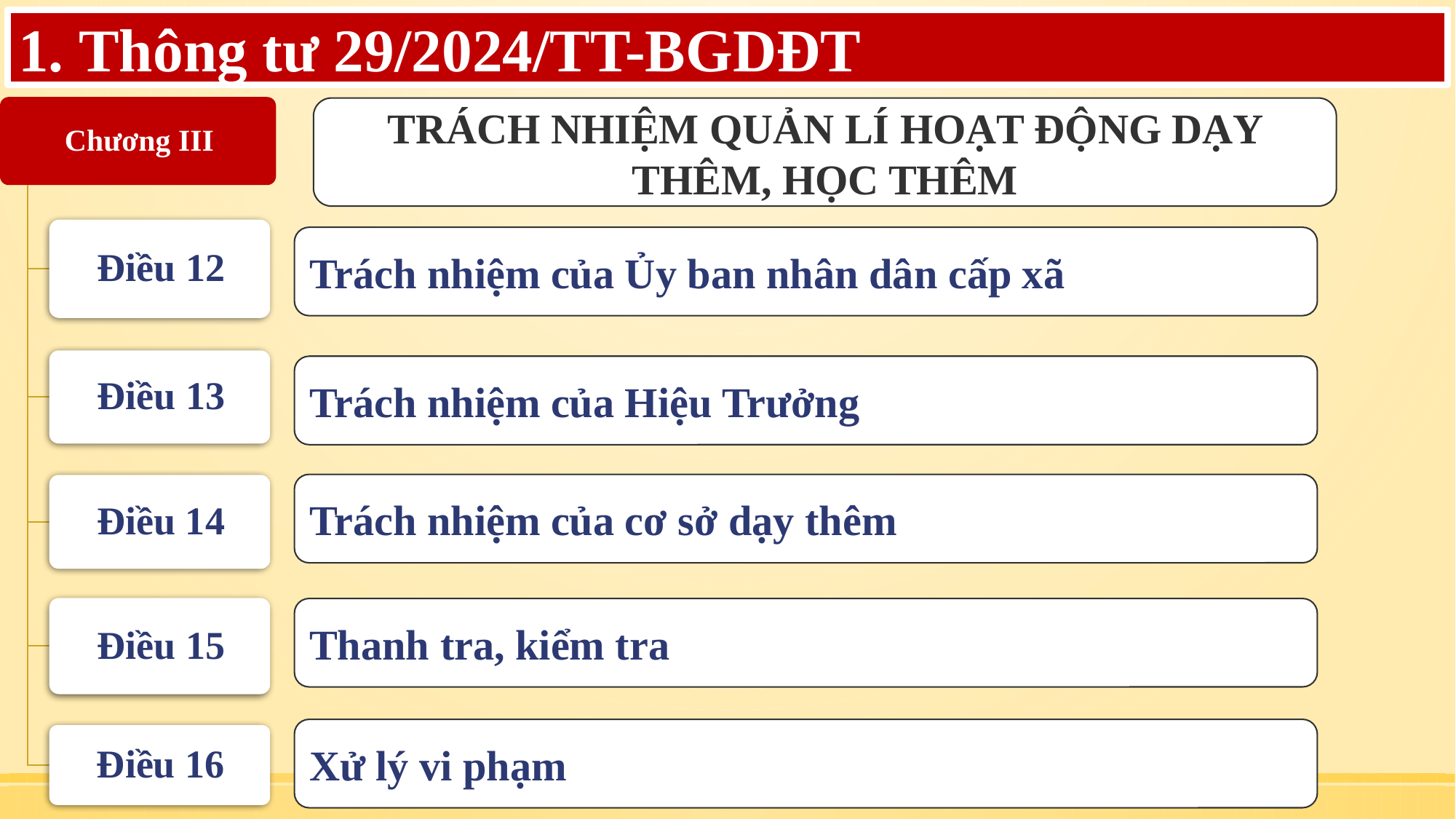

# 1. Thông tư 29/2024/TT-BGDĐT
Chương III
Điều 12
Điều 13
Điều 14
Điều 15
Điều 16
TRÁCH NHIỆM QUẢN LÍ HOẠT ĐỘNG DẠY THÊM, HỌC THÊM
Trách nhiệm của Ủy ban nhân dân cấp xã
Trách nhiệm của Hiệu Trưởng
Trách nhiệm của cơ sở dạy thêm
Thanh tra, kiểm tra
Xử lý vi phạm